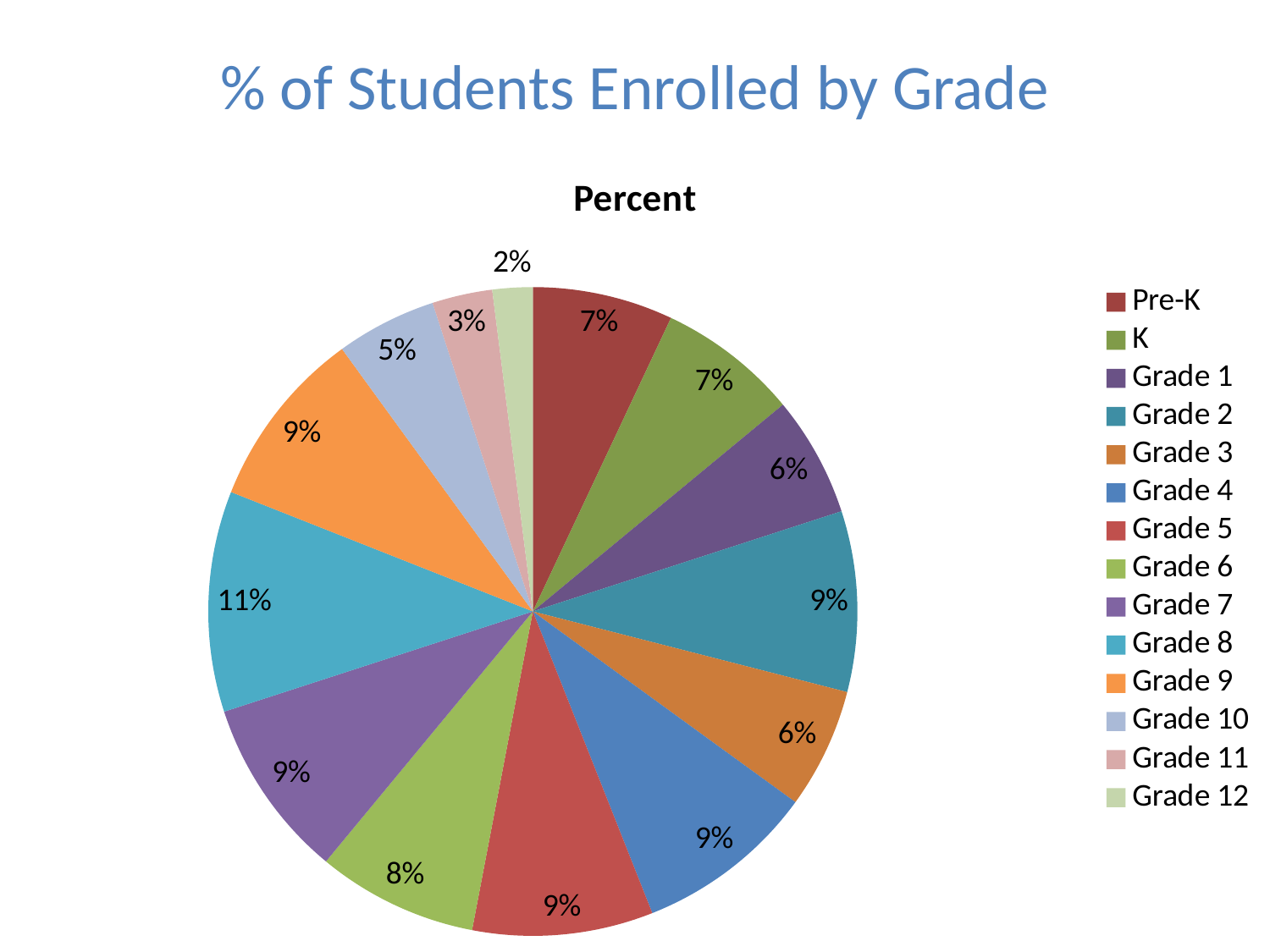

% of Students Enrolled by Grade

### Chart:

| Category | Percent |
|---|---|
|  | None |
| Pre-K | 0.07 |
| K | 0.07 |
| Grade 1 | 0.06 |
| Grade 2 | 0.09 |
| Grade 3 | 0.06 |
| Grade 4 | 0.09 |
| Grade 5 | 0.09 |
| Grade 6 | 0.08 |
| Grade 7 | 0.09 |
| Grade 8 | 0.11 |
| Grade 9 | 0.09 |
| Grade 10 | 0.05 |
| Grade 11 | 0.03 |
| Grade 12 | 0.02 |